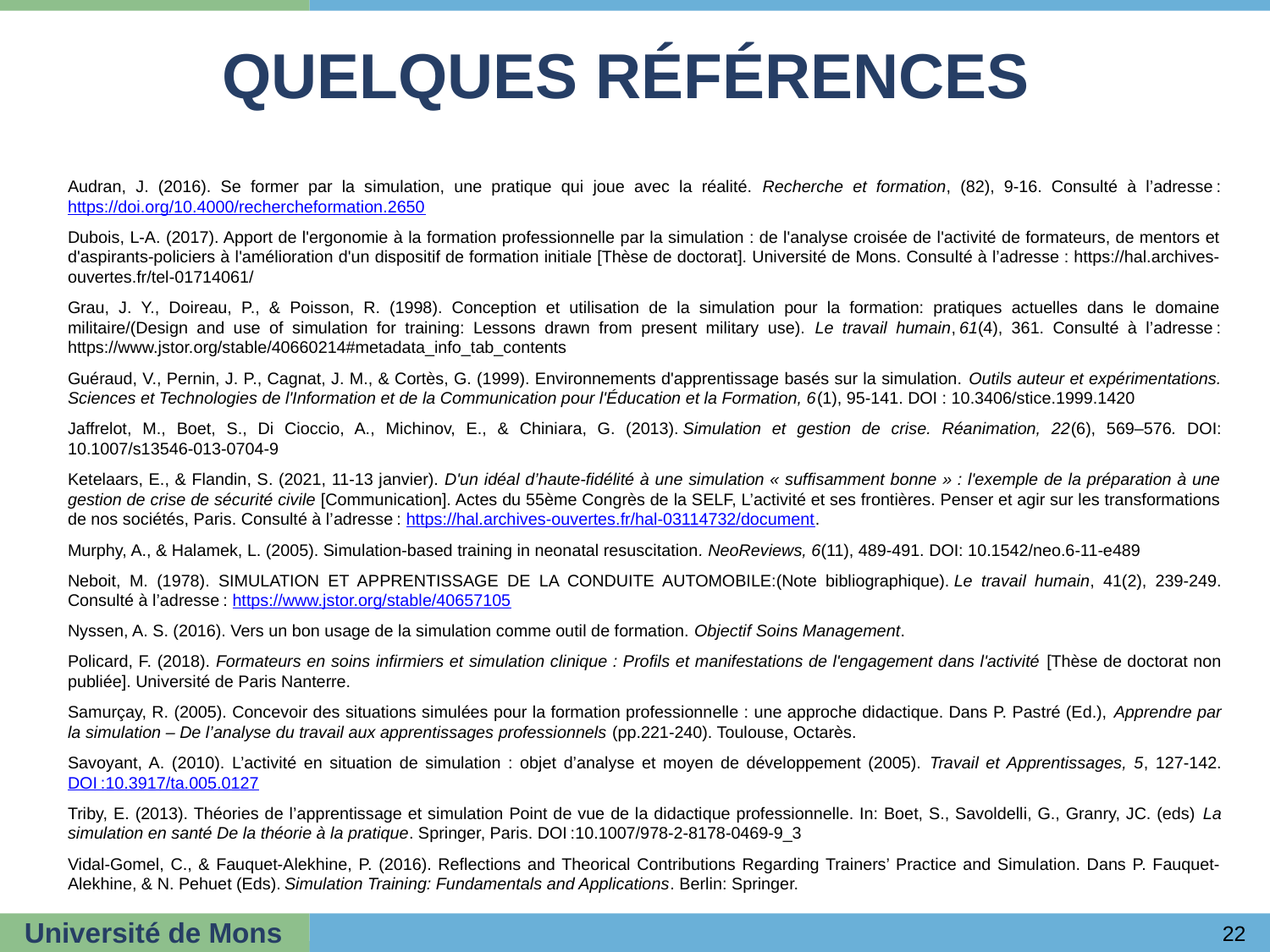

# Quelques références
Audran, J. (2016). Se former par la simulation, une pratique qui joue avec la réalité. Recherche et formation, (82), 9-16. Consulté à l’adresse : https://doi.org/10.4000/rechercheformation.2650
Dubois, L-A. (2017). Apport de l'ergonomie à la formation professionnelle par la simulation : de l'analyse croisée de l'activité de formateurs, de mentors et d'aspirants-policiers à l'amélioration d'un dispositif de formation initiale [Thèse de doctorat]. Université de Mons. Consulté à l’adresse : https://hal.archives-ouvertes.fr/tel-01714061/
Grau, J. Y., Doireau, P., & Poisson, R. (1998). Conception et utilisation de la simulation pour la formation: pratiques actuelles dans le domaine militaire/(Design and use of simulation for training: Lessons drawn from present military use). Le travail humain, 61(4), 361. Consulté à l’adresse : https://www.jstor.org/stable/40660214#metadata_info_tab_contents
Guéraud, V., Pernin, J. P., Cagnat, J. M., & Cortès, G. (1999). Environnements d'apprentissage basés sur la simulation. Outils auteur et expérimentations. Sciences et Technologies de l'Information et de la Communication pour l'Éducation et la Formation, 6(1), 95-141. DOI : 10.3406/stice.1999.1420
Jaffrelot, M., Boet, S., Di Cioccio, A., Michinov, E., & Chiniara, G. (2013). Simulation et gestion de crise. Réanimation, 22(6), 569–576. DOI: 10.1007/s13546-013-0704-9
Ketelaars, E., & Flandin, S. (2021, 11-13 janvier). D'un idéal d’haute-fidélité à une simulation « suffisamment bonne » : l'exemple de la préparation à une gestion de crise de sécurité civile [Communication]. Actes du 55ème Congrès de la SELF, L’activité et ses frontières. Penser et agir sur les transformations de nos sociétés, Paris. Consulté à l’adresse : https://hal.archives-ouvertes.fr/hal-03114732/document.
Murphy, A., & Halamek, L. (2005). Simulation-based training in neonatal resuscitation. NeoReviews, 6(11), 489-491. DOI: 10.1542/neo.6-11-e489
Neboit, M. (1978). SIMULATION ET APPRENTISSAGE DE LA CONDUITE AUTOMOBILE:(Note bibliographique). Le travail humain, 41(2), 239-249. Consulté à l’adresse : https://www.jstor.org/stable/40657105
Nyssen, A. S. (2016). Vers un bon usage de la simulation comme outil de formation. Objectif Soins Management.
Policard, F. (2018). Formateurs en soins infirmiers et simulation clinique : Profils et manifestations de l'engagement dans l'activité [Thèse de doctorat non publiée]. Université de Paris Nanterre.
Samurçay, R. (2005). Concevoir des situations simulées pour la formation professionnelle : une approche didactique. Dans P. Pastré (Ed.), Apprendre par la simulation – De l’analyse du travail aux apprentissages professionnels (pp.221-240). Toulouse, Octarès.
Savoyant, A. (2010). L’activité en situation de simulation : objet d’analyse et moyen de développement (2005). Travail et Apprentissages, 5, 127-142. DOI :10.3917/ta.005.0127
Triby, E. (2013). Théories de l’apprentissage et simulation Point de vue de la didactique professionnelle. In: Boet, S., Savoldelli, G., Granry, JC. (eds) La simulation en santé De la théorie à la pratique. Springer, Paris. DOI :10.1007/978-2-8178-0469-9_3
Vidal-Gomel, C., & Fauquet-Alekhine, P. (2016). Reflections and Theorical Contributions Regarding Trainers’ Practice and Simulation. Dans P. Fauquet-Alekhine, & N. Pehuet (Eds). Simulation Training: Fundamentals and Applications. Berlin: Springer.
22